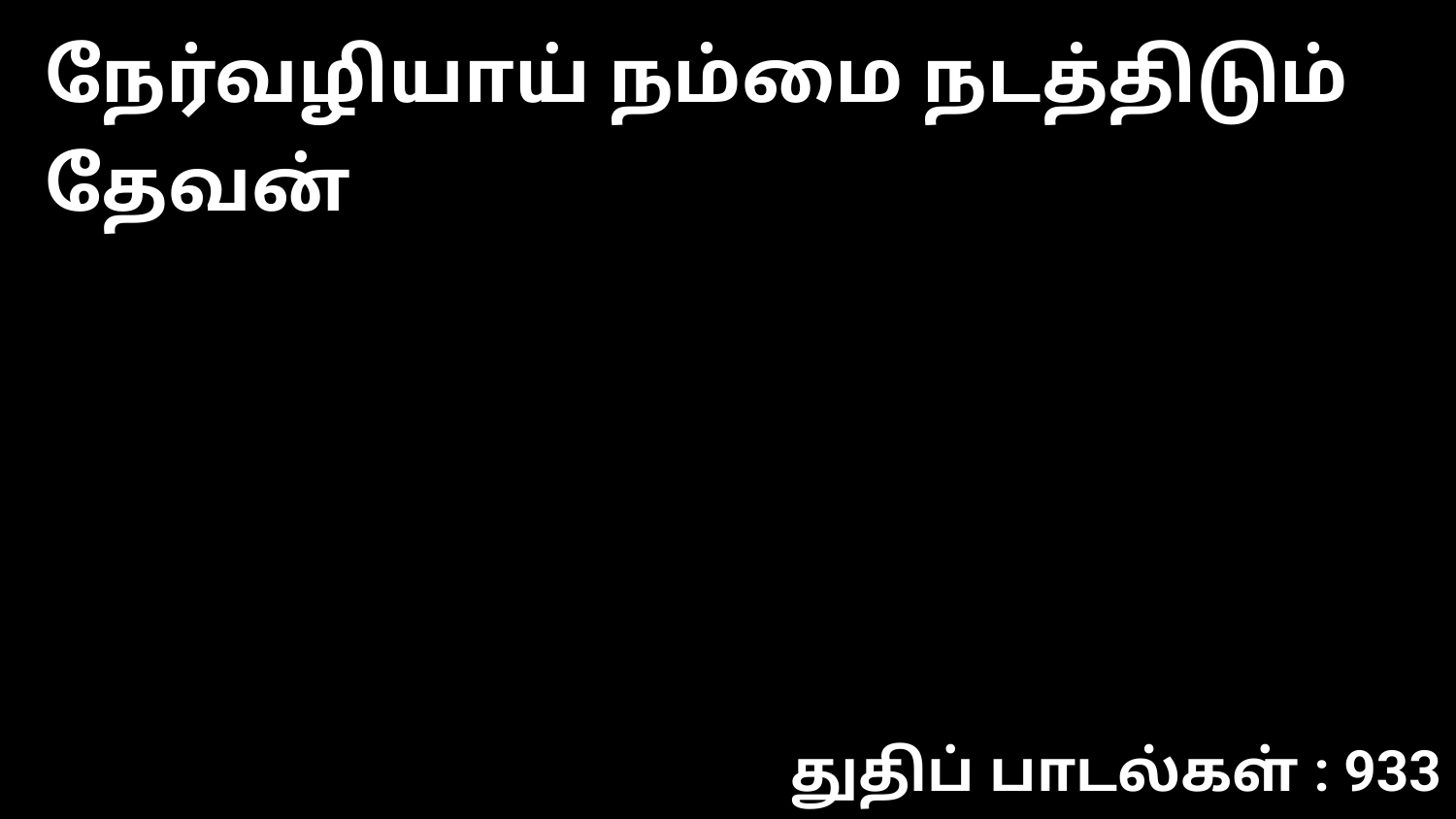

நேர்வழியாய் நம்மை நடத்திடும் தேவன்
துதிப் பாடல்கள் : 933